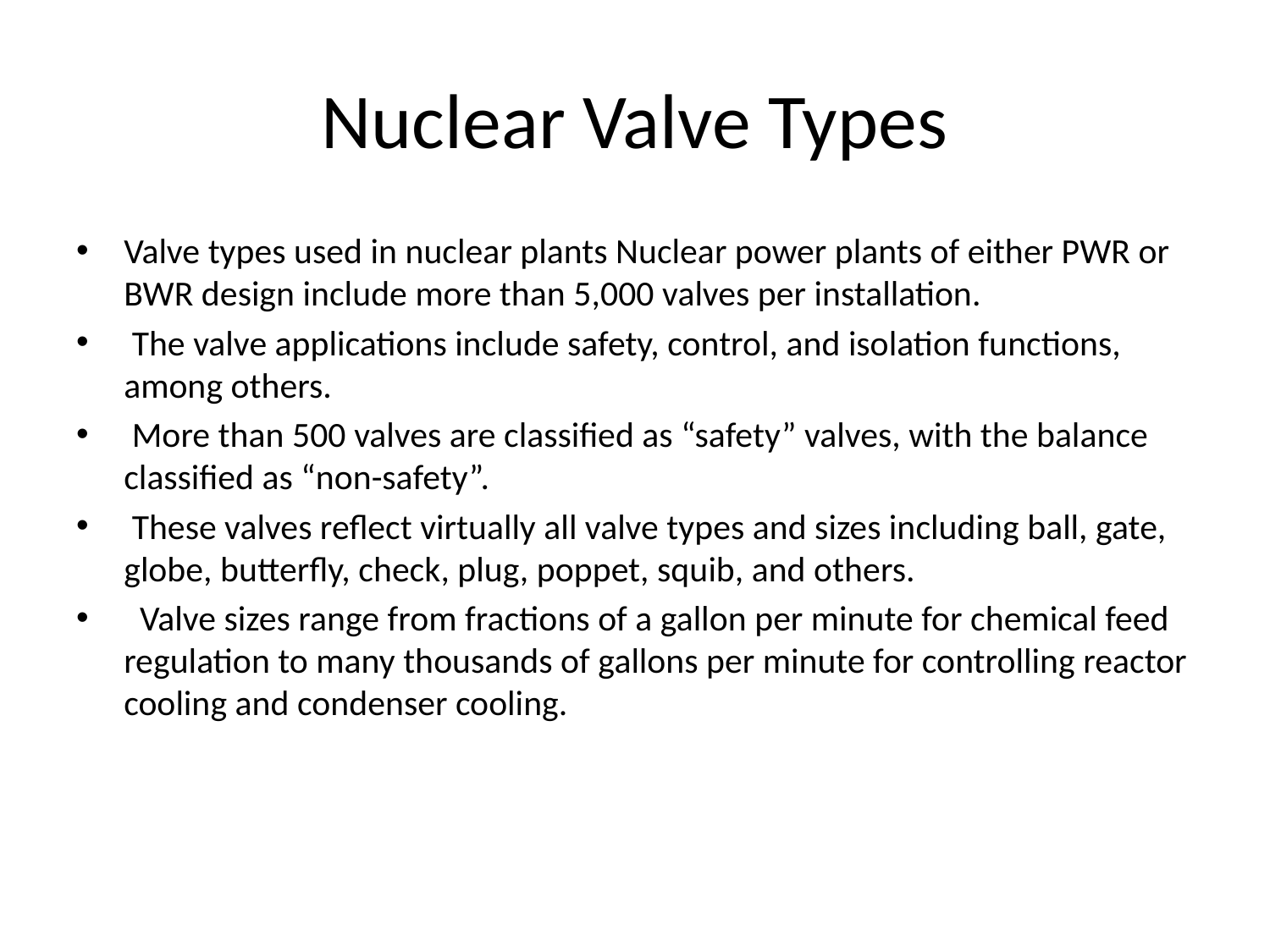

# Nuclear Valve Types
Valve types used in nuclear plants Nuclear power plants of either PWR or BWR design include more than 5,000 valves per installation.
 The valve applications include safety, control, and isolation functions, among others.
 More than 500 valves are classified as “safety” valves, with the balance classified as “non-safety”.
 These valves reflect virtually all valve types and sizes including ball, gate, globe, butterfly, check, plug, poppet, squib, and others.
  Valve sizes range from fractions of a gallon per minute for chemical feed regulation to many thousands of gallons per minute for controlling reactor cooling and condenser cooling.